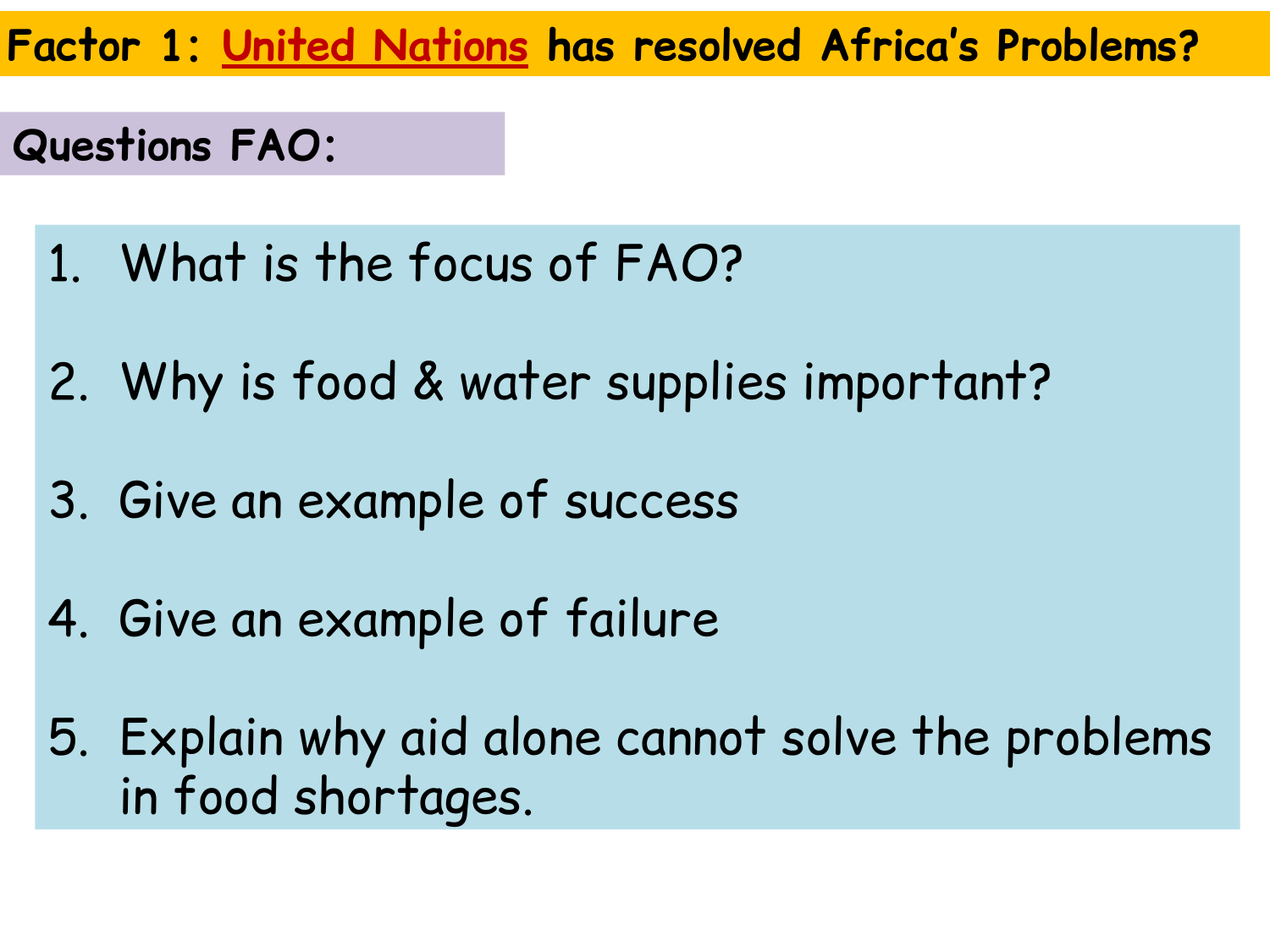

Factor 1: United Nations has resolved Africa’s Problems?
Questions FAO:
What is the focus of FAO?

Why is food & water supplies important?

Give an example of success

Give an example of failure

Explain why aid alone cannot solve the problems in food shortages.